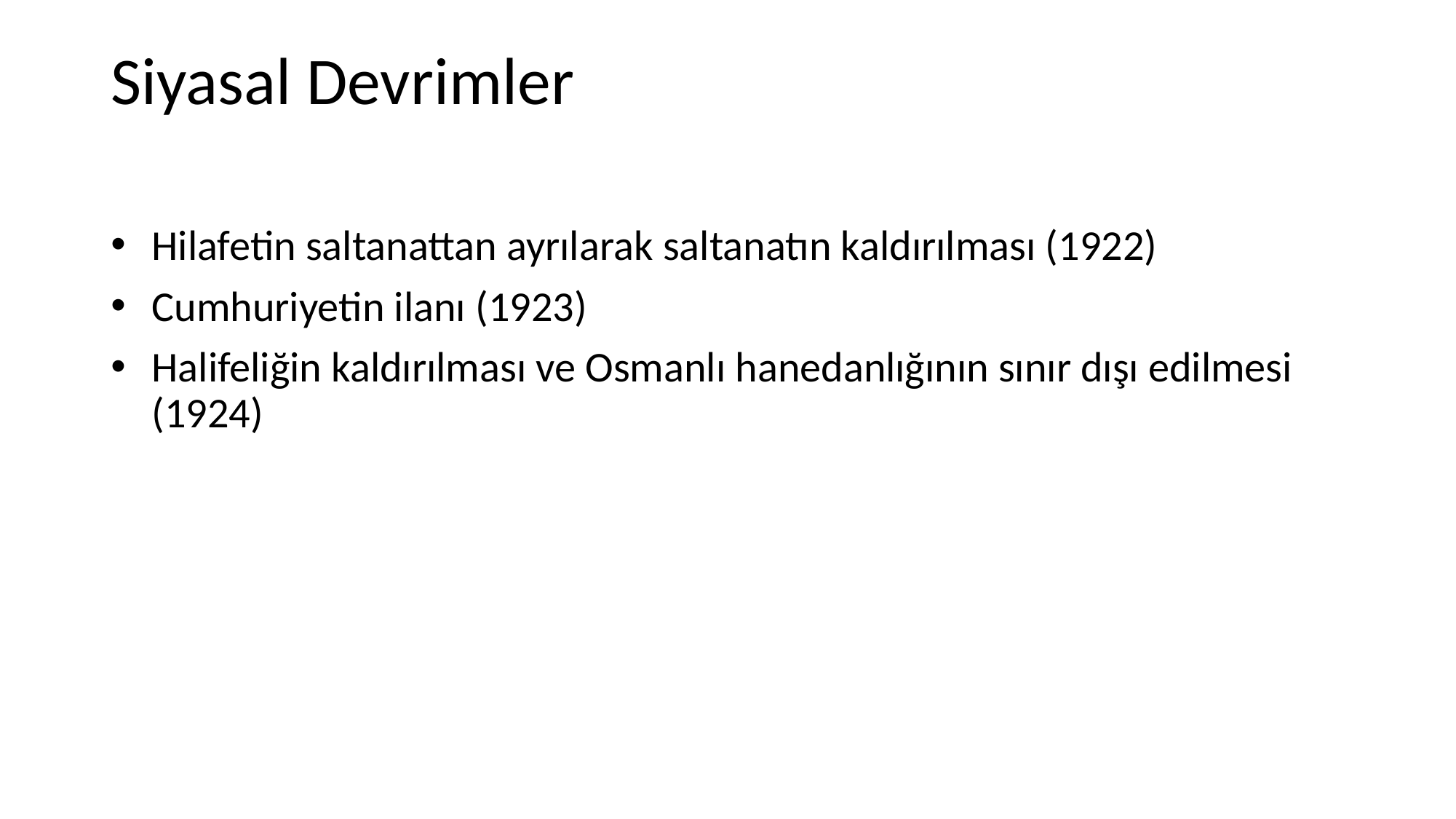

# Siyasal Devrimler
Hilafetin saltanattan ayrılarak saltanatın kaldırılması (1922)
Cumhuriyetin ilanı (1923)
Halifeliğin kaldırılması ve Osmanlı hanedanlığının sınır dışı edilmesi (1924)